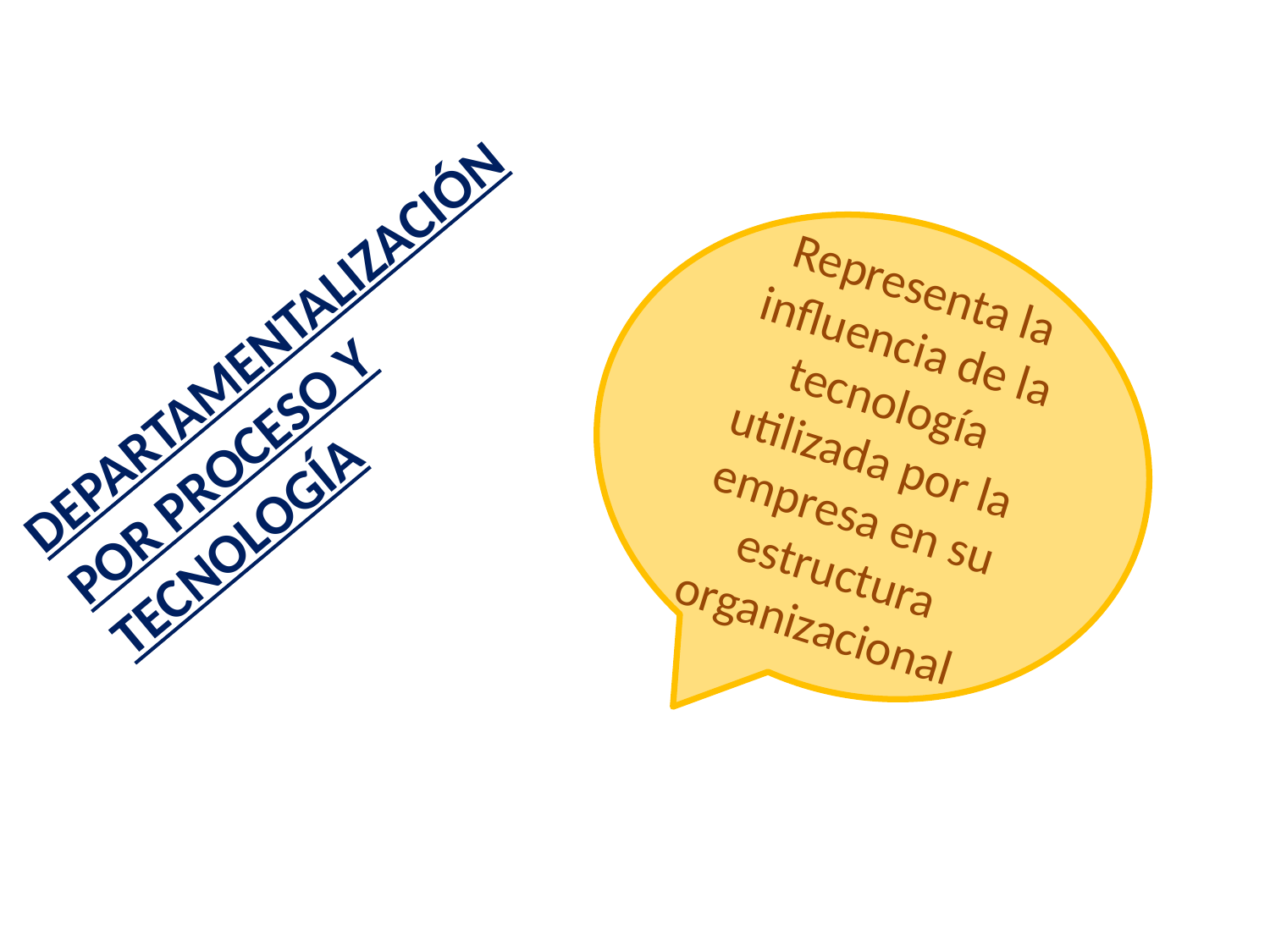

Representa la influencia de la tecnología utilizada por la empresa en su estructura organizacional
DEPARTAMENTALIZACIÓN POR PROCESO Y TECNOLOGÍA